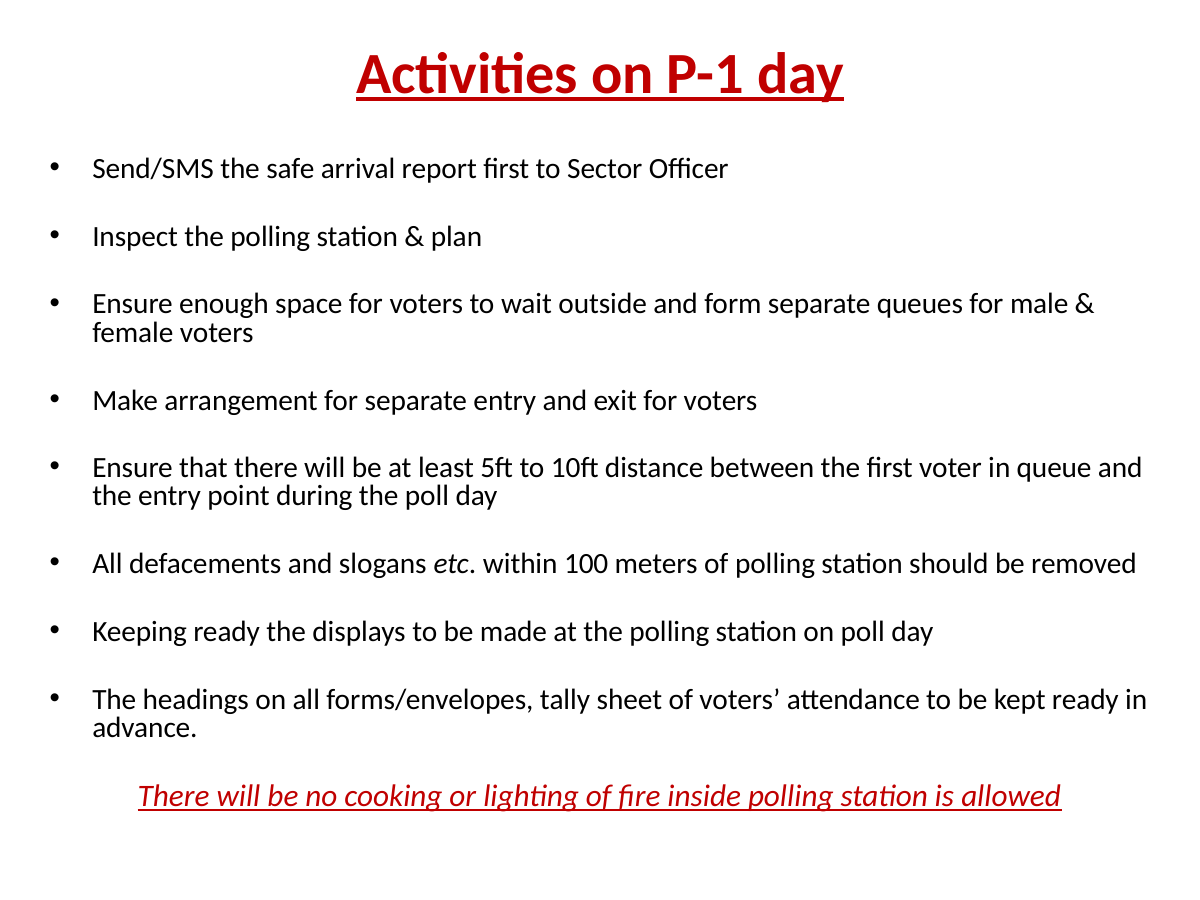

# Activities on P-1 day
Send/SMS the safe arrival report first to Sector Officer

Inspect the polling station & plan

Ensure enough space for voters to wait outside and form separate queues for male & female voters

Make arrangement for separate entry and exit for voters

Ensure that there will be at least 5ft to 10ft distance between the first voter in queue and the entry point during the poll day

All defacements and slogans etc. within 100 meters of polling station should be removed

Keeping ready the displays to be made at the polling station on poll day

The headings on all forms/envelopes, tally sheet of voters’ attendance to be kept ready in advance.

There will be no cooking or lighting of fire inside polling station is allowed